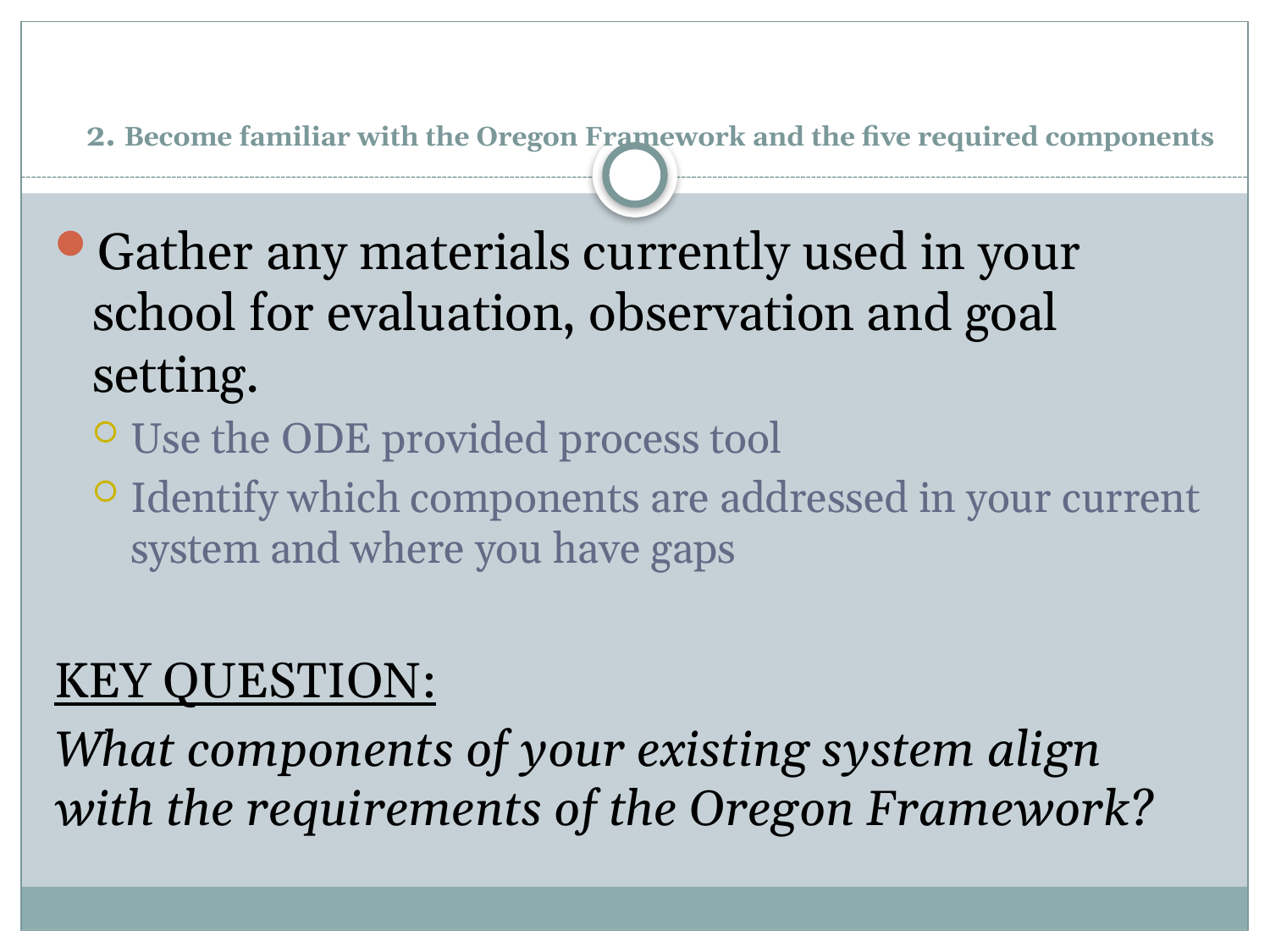

# 2. Become familiar with the Oregon Framework and the five required components
Gather any materials currently used in your school for evaluation, observation and goal setting.
Use the ODE provided process tool
Identify which components are addressed in your current system and where you have gaps

KEY QUESTION:
What components of your existing system align with the requirements of the Oregon Framework?